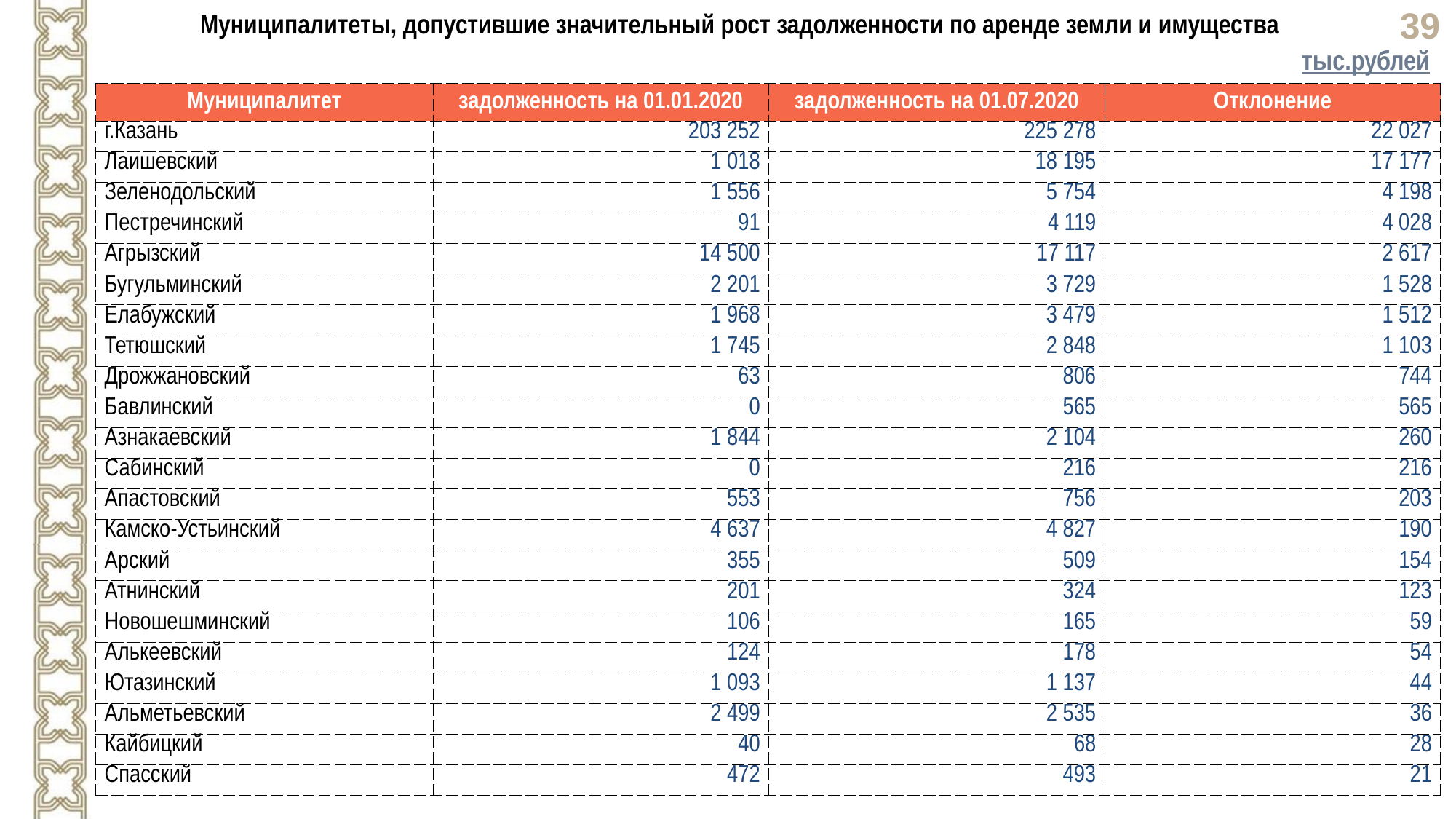

Муниципалитеты, допустившие значительный рост задолженности по аренде земли и имущества
тыс.рублей
| Муниципалитет | задолженность на 01.01.2020 | задолженность на 01.07.2020 | Отклонение |
| --- | --- | --- | --- |
| г.Казань | 203 252 | 225 278 | 22 027 |
| Лаишевский | 1 018 | 18 195 | 17 177 |
| Зеленодольский | 1 556 | 5 754 | 4 198 |
| Пестречинский | 91 | 4 119 | 4 028 |
| Агрызский | 14 500 | 17 117 | 2 617 |
| Бугульминский | 2 201 | 3 729 | 1 528 |
| Елабужский | 1 968 | 3 479 | 1 512 |
| Тетюшский | 1 745 | 2 848 | 1 103 |
| Дрожжановский | 63 | 806 | 744 |
| Бавлинский | 0 | 565 | 565 |
| Азнакаевский | 1 844 | 2 104 | 260 |
| Сабинский | 0 | 216 | 216 |
| Апастовский | 553 | 756 | 203 |
| Камско-Устьинский | 4 637 | 4 827 | 190 |
| Арский | 355 | 509 | 154 |
| Атнинский | 201 | 324 | 123 |
| Новошешминский | 106 | 165 | 59 |
| Алькеевский | 124 | 178 | 54 |
| Ютазинский | 1 093 | 1 137 | 44 |
| Альметьевский | 2 499 | 2 535 | 36 |
| Кайбицкий | 40 | 68 | 28 |
| Спасский | 472 | 493 | 21 |